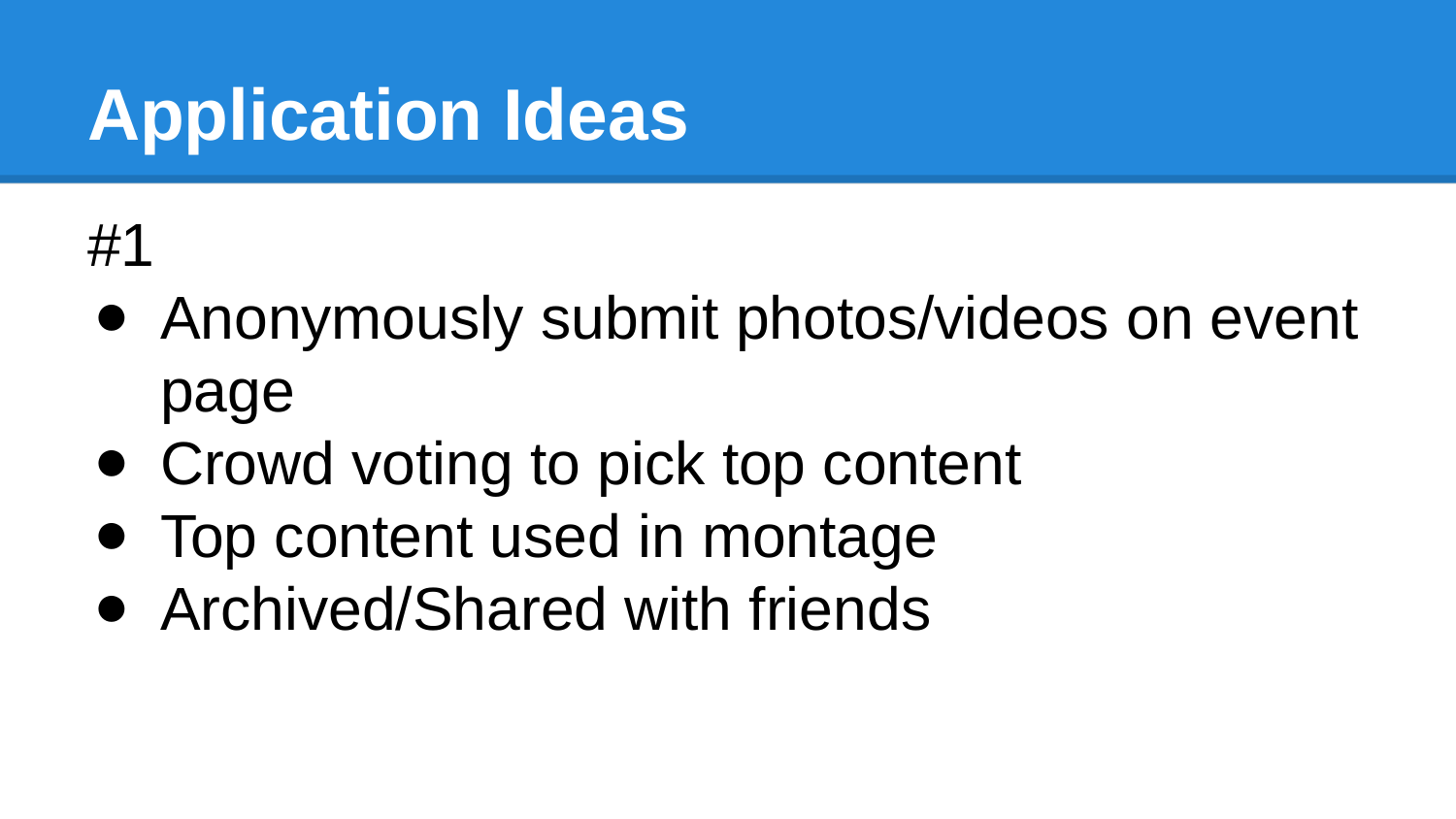

# Application Ideas
#1
Anonymously submit photos/videos on event page
Crowd voting to pick top content
Top content used in montage
Archived/Shared with friends